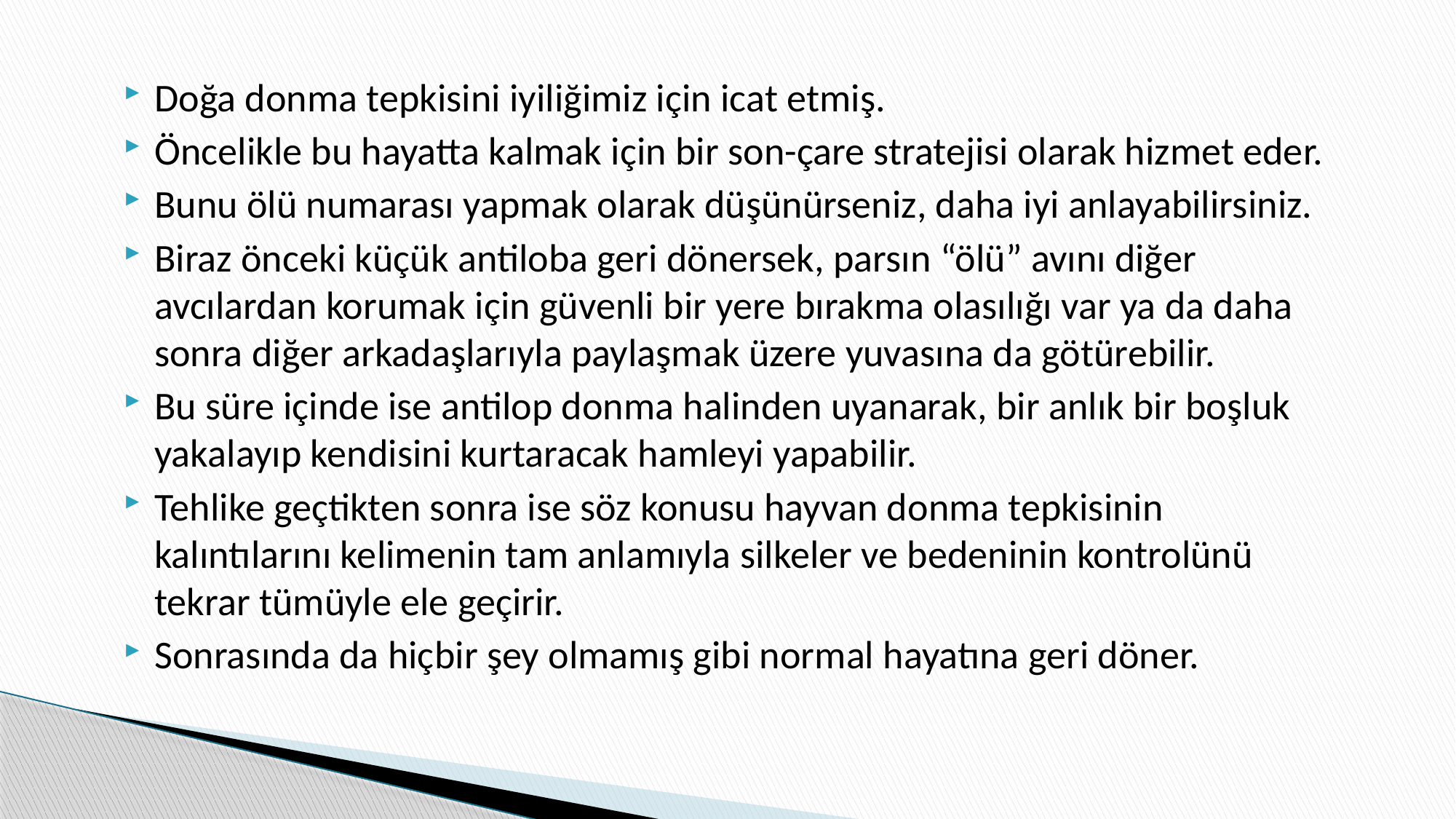

Doğa donma tepkisini iyiliğimiz için icat etmiş.
Öncelikle bu hayatta kalmak için bir son-çare stratejisi olarak hizmet eder.
Bunu ölü numarası yapmak olarak düşünürseniz, daha iyi anlayabilirsiniz.
Biraz önceki küçük antiloba geri dönersek, parsın “ölü” avını diğer avcılardan korumak için güvenli bir yere bırakma olasılığı var ya da daha sonra diğer arkadaşlarıyla paylaşmak üzere yuvasına da götürebilir.
Bu süre içinde ise antilop donma halinden uyanarak, bir anlık bir boşluk yakalayıp kendisini kurtaracak hamleyi yapabilir.
Tehlike geçtikten sonra ise söz konusu hayvan donma tepkisinin kalıntılarını kelimenin tam anlamıyla silkeler ve bedeninin kontrolünü tekrar tümüyle ele geçirir.
Sonrasında da hiçbir şey olmamış gibi normal hayatına geri döner.